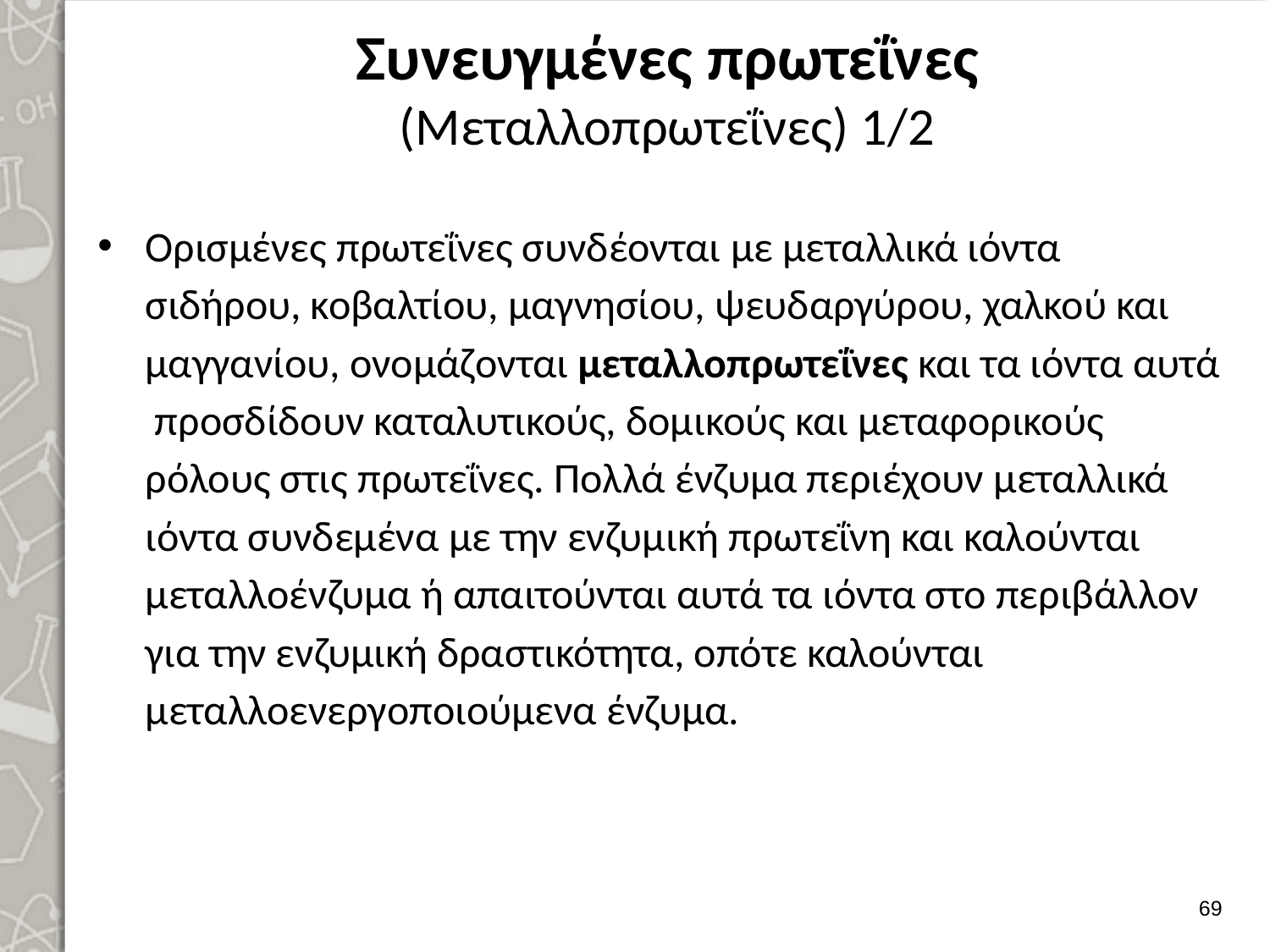

# Συνευγμένες πρωτεΐνες (Μεταλλοπρωτεΐνες) 1/2
Ορισμένες πρωτεΐνες συνδέονται με μεταλλικά ιόντα σιδήρου, κοβαλτίου, μαγνησίου, ψευδαργύρου, χαλκού και μαγγανίου, ονομάζονται μεταλλοπρωτεΐνες και τα ιόντα αυτά  προσδίδουν καταλυ­τικούς, δομικούς και μεταφορικούς ρόλους στις πρωτεΐνες. Πολλά ένζυμα περιέ­χουν μεταλλικά ιόντα συνδεμένα με την ενζυμική πρωτεΐνη και καλούνται μεταλλοένζυμα ή απαιτούνται αυτά τα ιόντα στο περιβάλλον για την ενζυμική δρα­στικότητα, οπότε καλούνται μεταλλοενεργοποιούμενα ένζυμα.
69